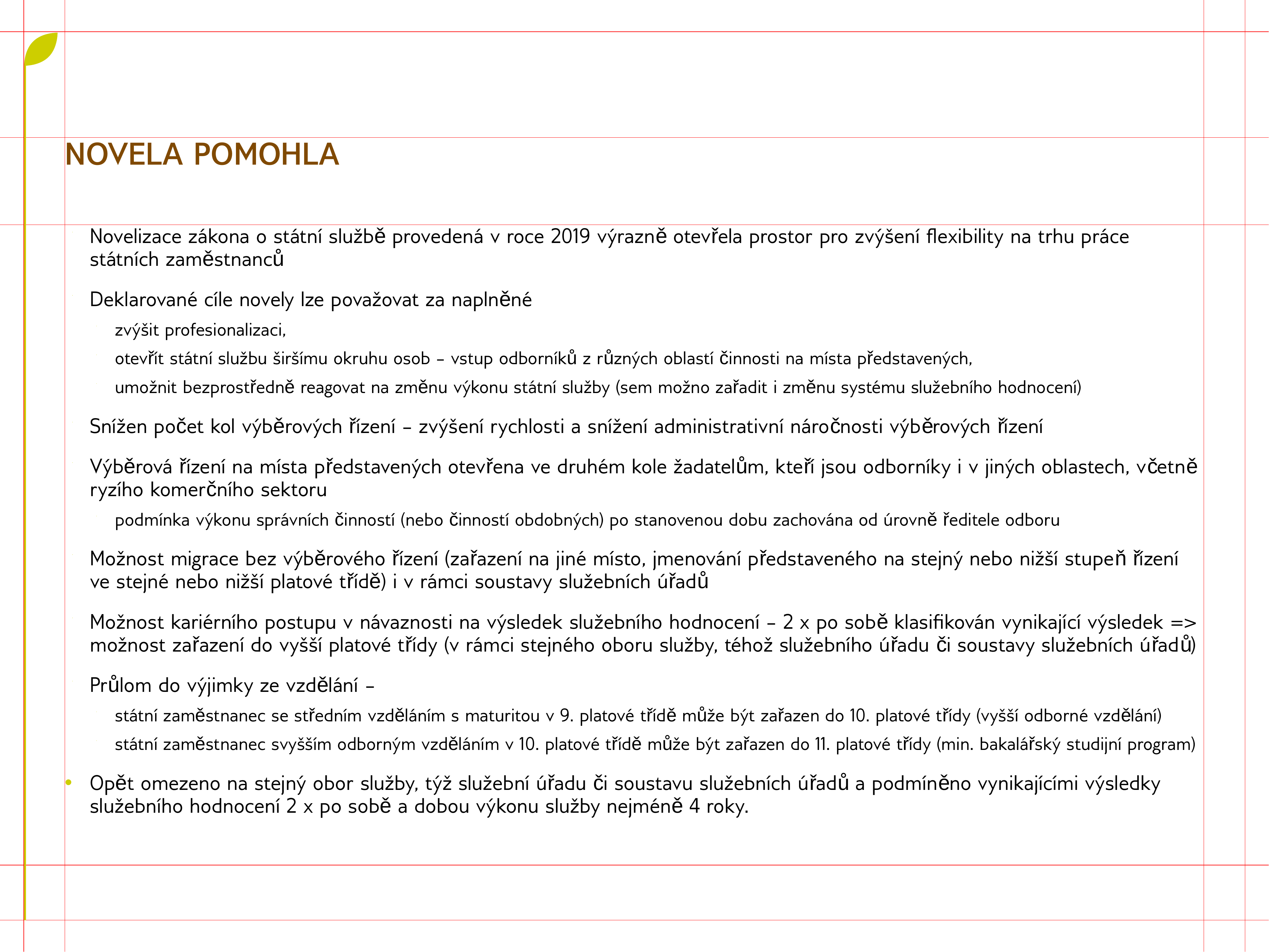

# Novela pomohla
Novelizace zákona o státní službě provedená v roce 2019 výrazně otevřela prostor pro zvýšení flexibility na trhu práce státních zaměstnanců
Deklarované cíle novely lze považovat za naplněné
zvýšit profesionalizaci,
otevřít státní službu širšímu okruhu osob – vstup odborníků z různých oblastí činnosti na místa představených,
umožnit bezprostředně reagovat na změnu výkonu státní služby (sem možno zařadit i změnu systému služebního hodnocení)
Snížen počet kol výběrových řízení – zvýšení rychlosti a snížení administrativní náročnosti výběrových řízení
Výběrová řízení na místa představených otevřena ve druhém kole žadatelům, kteří jsou odborníky i v jiných oblastech, včetně ryzího komerčního sektoru
podmínka výkonu správních činností (nebo činností obdobných) po stanovenou dobu zachována od úrovně ředitele odboru
Možnost migrace bez výběrového řízení (zařazení na jiné místo, jmenování představeného na stejný nebo nižší stupeň řízení ve stejné nebo nižší platové třídě) i v rámci soustavy služebních úřadů
Možnost kariérního postupu v návaznosti na výsledek služebního hodnocení – 2 x po sobě klasifikován vynikající výsledek => možnost zařazení do vyšší platové třídy (v rámci stejného oboru služby, téhož služebního úřadu či soustavy služebních úřadů)
Průlom do výjimky ze vzdělání –
státní zaměstnanec se středním vzděláním s maturitou v 9. platové třídě může být zařazen do 10. platové třídy (vyšší odborné vzdělání)
státní zaměstnanec svyšším odborným vzděláním v 10. platové třídě může být zařazen do 11. platové třídy (min. bakalářský studijní program)
Opět omezeno na stejný obor služby, týž služební úřadu či soustavu služebních úřadů a podmíněno vynikajícími výsledky služebního hodnocení 2 x po sobě a dobou výkonu služby nejméně 4 roky.